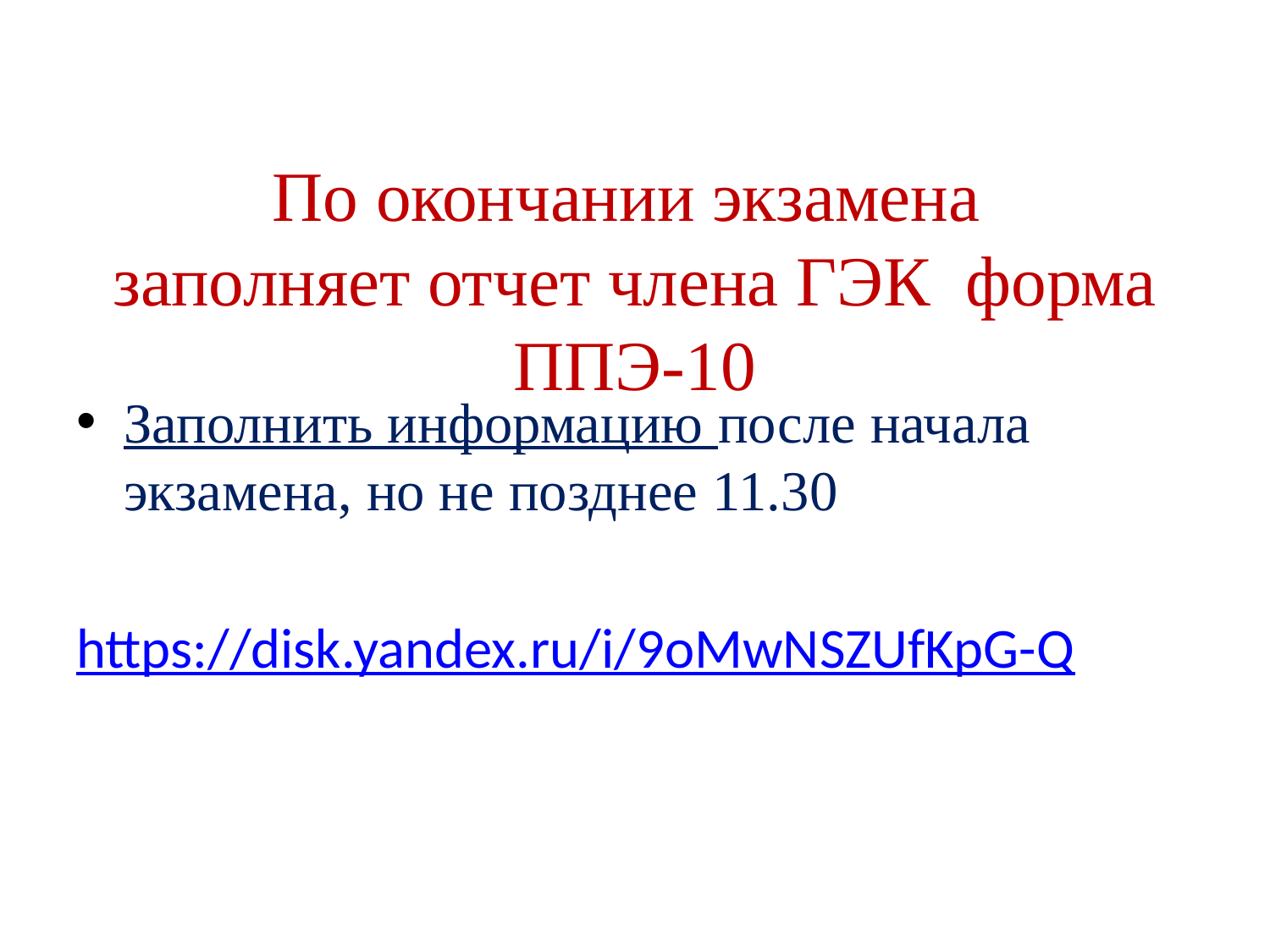

# По окончании экзамена заполняет отчет члена ГЭК  форма ППЭ-10

Заполнить информацию после начала экзамена, но не позднее 11.30

https://disk.yandex.ru/i/9oMwNSZUfKpG-Q